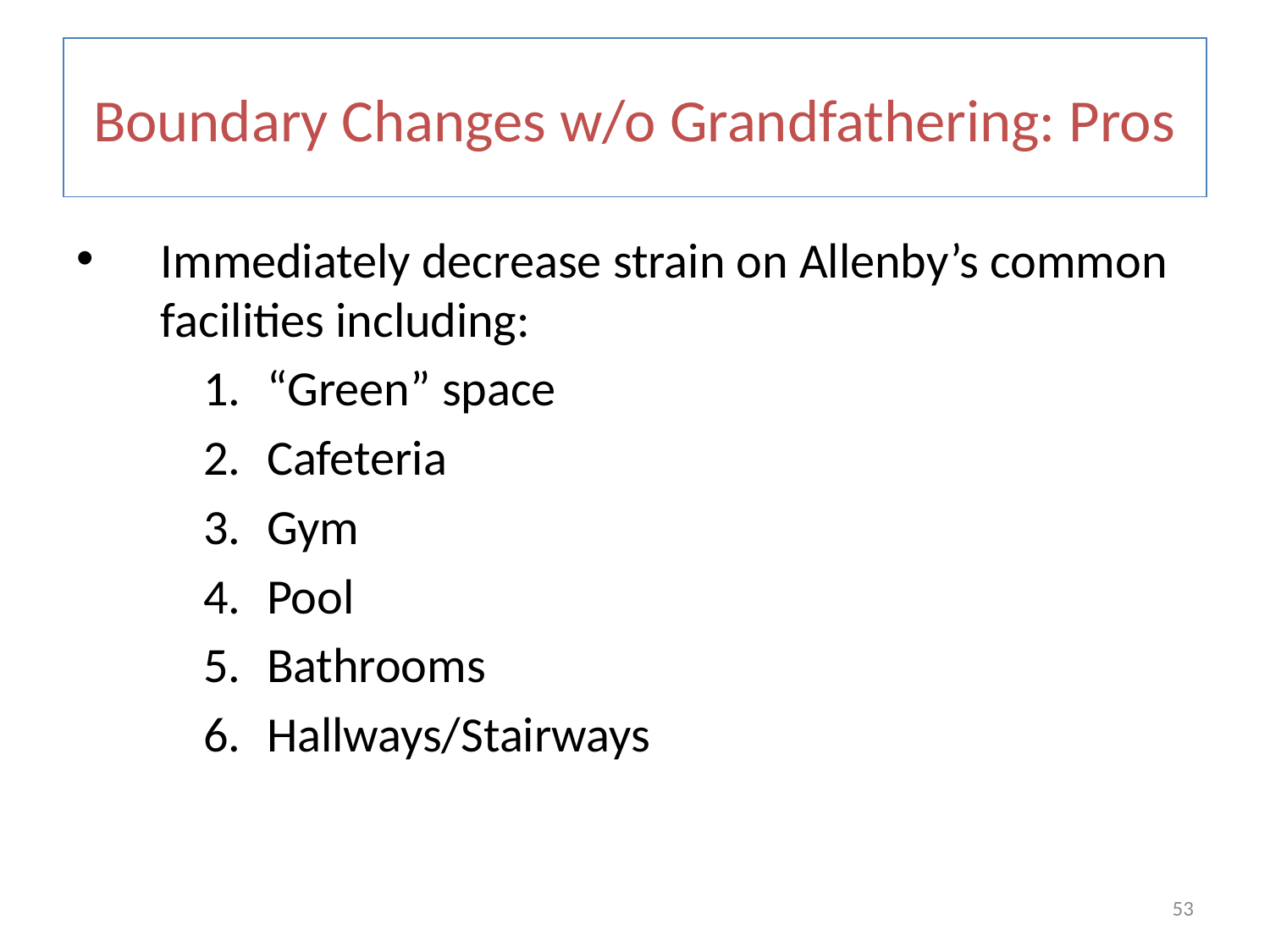

# Boundary Changes w/o Grandfathering: Pros
Immediately decrease strain on Allenby’s common facilities including:
“Green” space
Cafeteria
Gym
Pool
Bathrooms
Hallways/Stairways

53